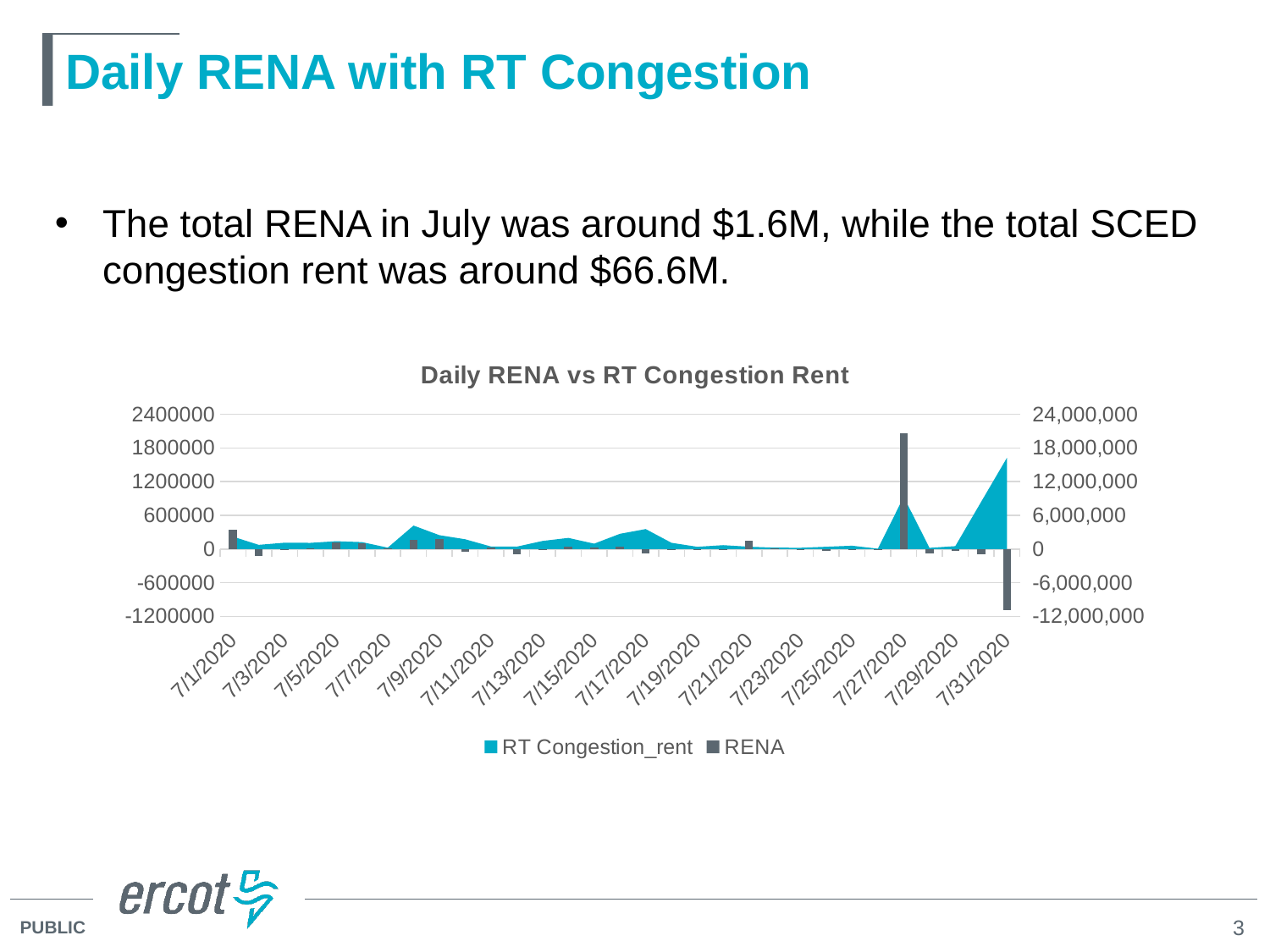

# Daily RENA with RT Congestion
The total RENA in July was around $1.6M, while the total SCED congestion rent was around $66.6M.

### Chart: Daily RENA vs RT Congestion Rent

| Category | RT Congestion_rent | RENA |
|---|---|---|
| 44013 | 2196274.3172 | 347493.03 |
| 44014 | 740152.52 | -121005.78 |
| 44015 | 1119532.8149 | 1561.51 |
| 44016 | 1098723.018 | 13811.01 |
| 44017 | 1388983.6544 | 112974.66 |
| 44018 | 1231883.7011 | 104490.23 |
| 44019 | 238351.07256 | 9500.69 |
| 44020 | 4180173.45 | 164011.44 |
| 44021 | 2470005.6227 | 173239.93 |
| 44022 | 1738868.4497 | -52051.74 |
| 44023 | 447928.16519 | 29437.83 |
| 44024 | 414317.99069 | -90498.98 |
| 44025 | 1436411.0421 | 1274.77 |
| 44026 | 1972602.8005 | 44584.24 |
| 44027 | 953434.67968 | 28654.21 |
| 44028 | 2707873.3028 | 42349.73 |
| 44029 | 3556317.7713 | -81498.8 |
| 44030 | 1100192.1407 | -21564.32 |
| 44031 | 391763.25126 | -13568.02 |
| 44032 | 687844.21327 | -16105.27 |
| 44033 | 405245.86787 | 147765.9 |
| 44034 | 240951.09935 | 7190.99 |
| 44035 | 222925.42039 | 2037.84 |
| 44036 | 401037.45548 | -34729.12 |
| 44037 | 587313.18996 | -3597.84 |
| 44038 | 52109.033515 | 1781.95 |
| 44039 | 9284134.9356 | 2067842.49 |
| 44040 | 205502.74929 | -77530.09 |
| 44041 | 506316.83455 | -30678.41 |
| 44042 | 8391858.0374 | -90079.89 |
| 44043 | 16243532.667 | -1088840.39 |